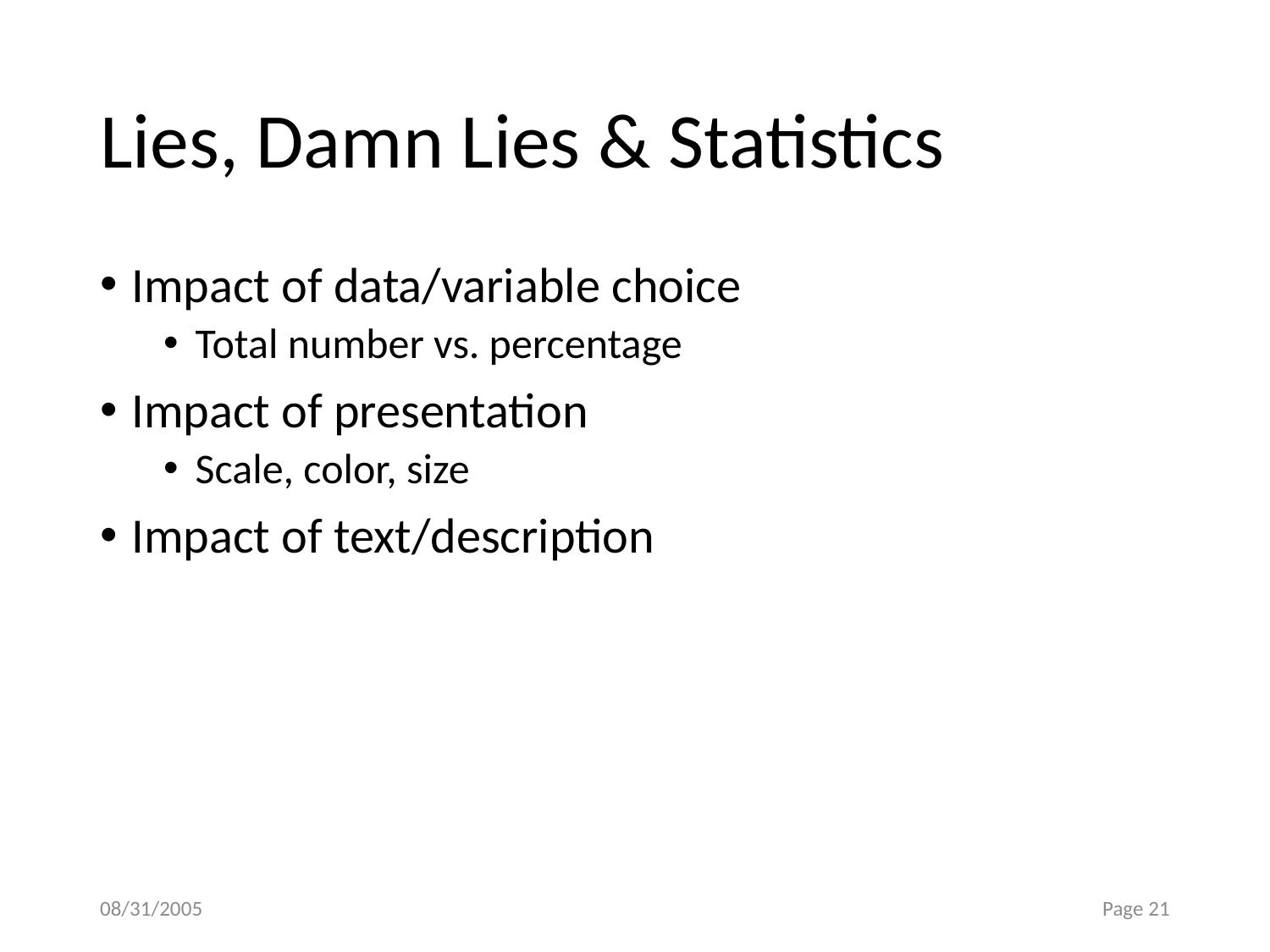

# Lies, Damn Lies & Statistics
Impact of data/variable choice
Total number vs. percentage
Impact of presentation
Scale, color, size
Impact of text/description
08/31/2005
Page 21